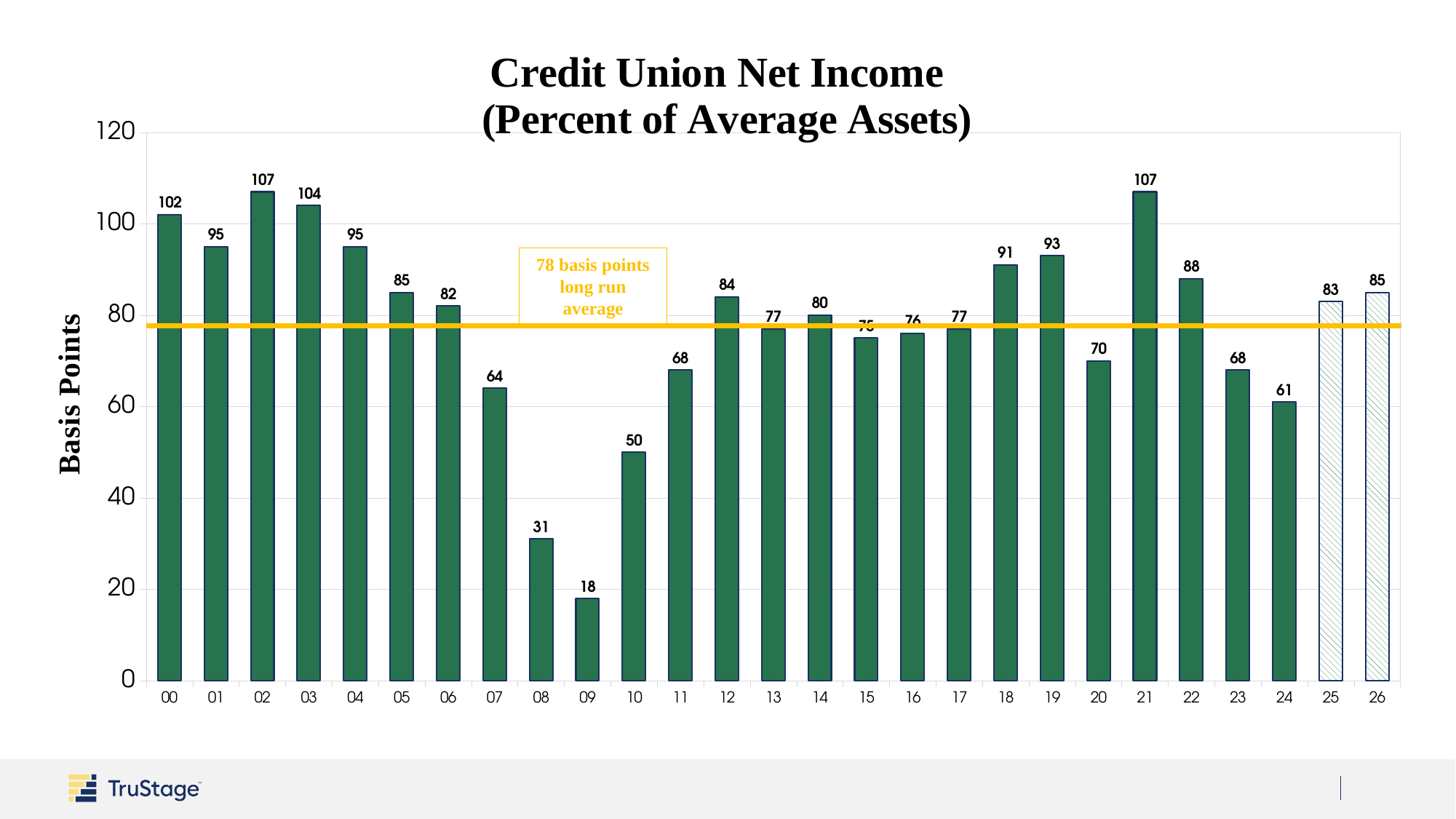

### Chart: Credit Union Net Income
 (Percent of Average Assets)

| Category | Other Income |
|---|---|
| 00 | 102.0 |
| 01 | 95.0 |
| 02 | 107.0 |
| 03 | 104.0 |
| 04 | 95.0 |
| 05 | 85.0 |
| 06 | 82.0 |
| 07 | 64.0 |
| 08 | 31.0 |
| 09 | 18.0 |
| 10 | 50.0 |
| 11 | 68.0 |
| 12 | 84.0 |
| 13 | 77.0 |
| 14 | 80.0 |
| 15 | 75.0 |
| 16 | 76.0 |
| 17 | 77.0 |
| 18 | 91.0 |
| 19 | 93.0 |
| 20 | 70.0 |
| 21 | 107.0 |
| 22 | 88.0 |
| 23 | 68.0 |
| 24 | 61.0 |
| 25 | 83.0 |
| 26 | 85.0 |
78 basis points
long run
average